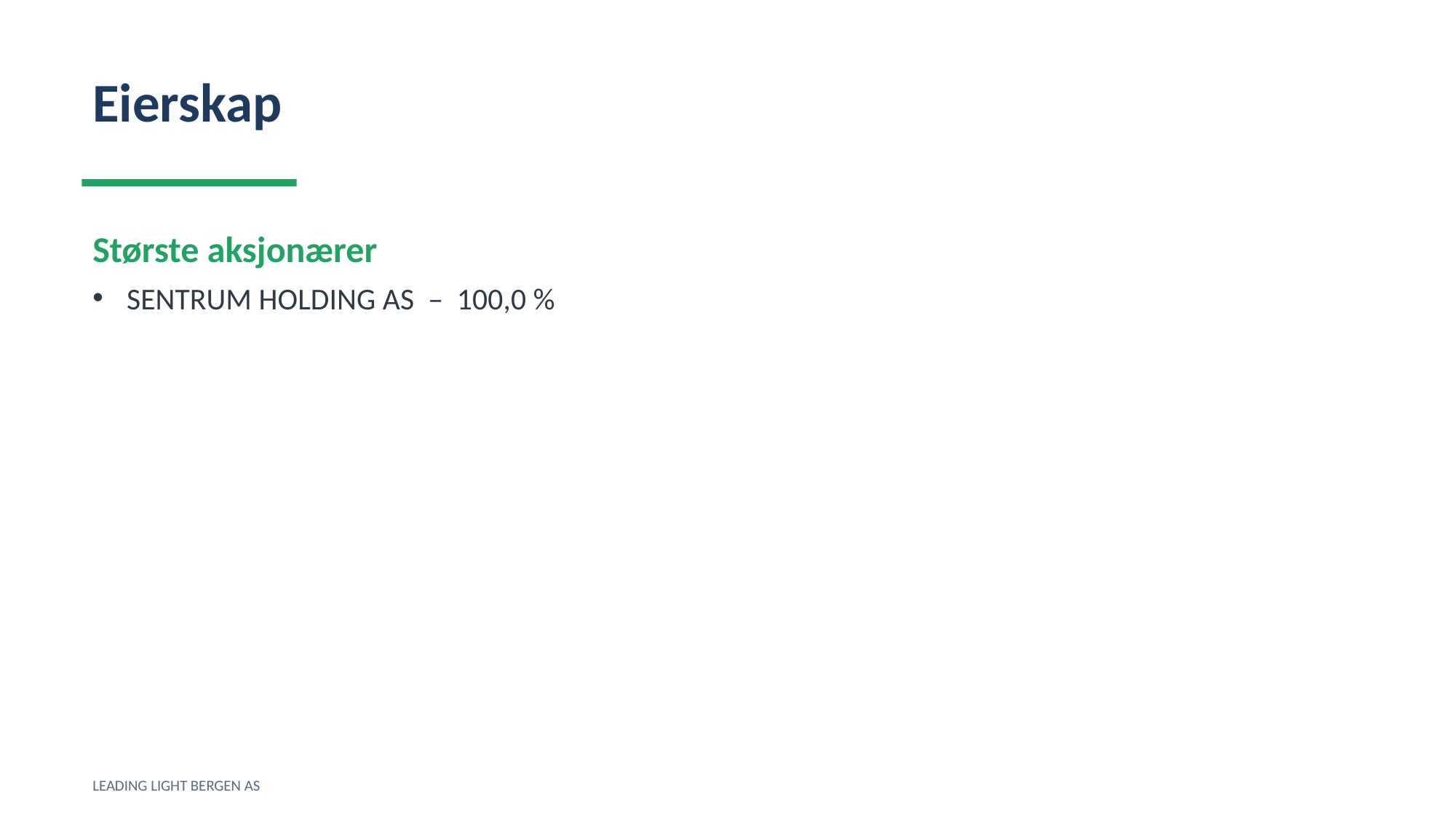

Eierskap

Største aksjonærer
SENTRUM HOLDING AS  –  100,0 %
LEADING LIGHT BERGEN AS